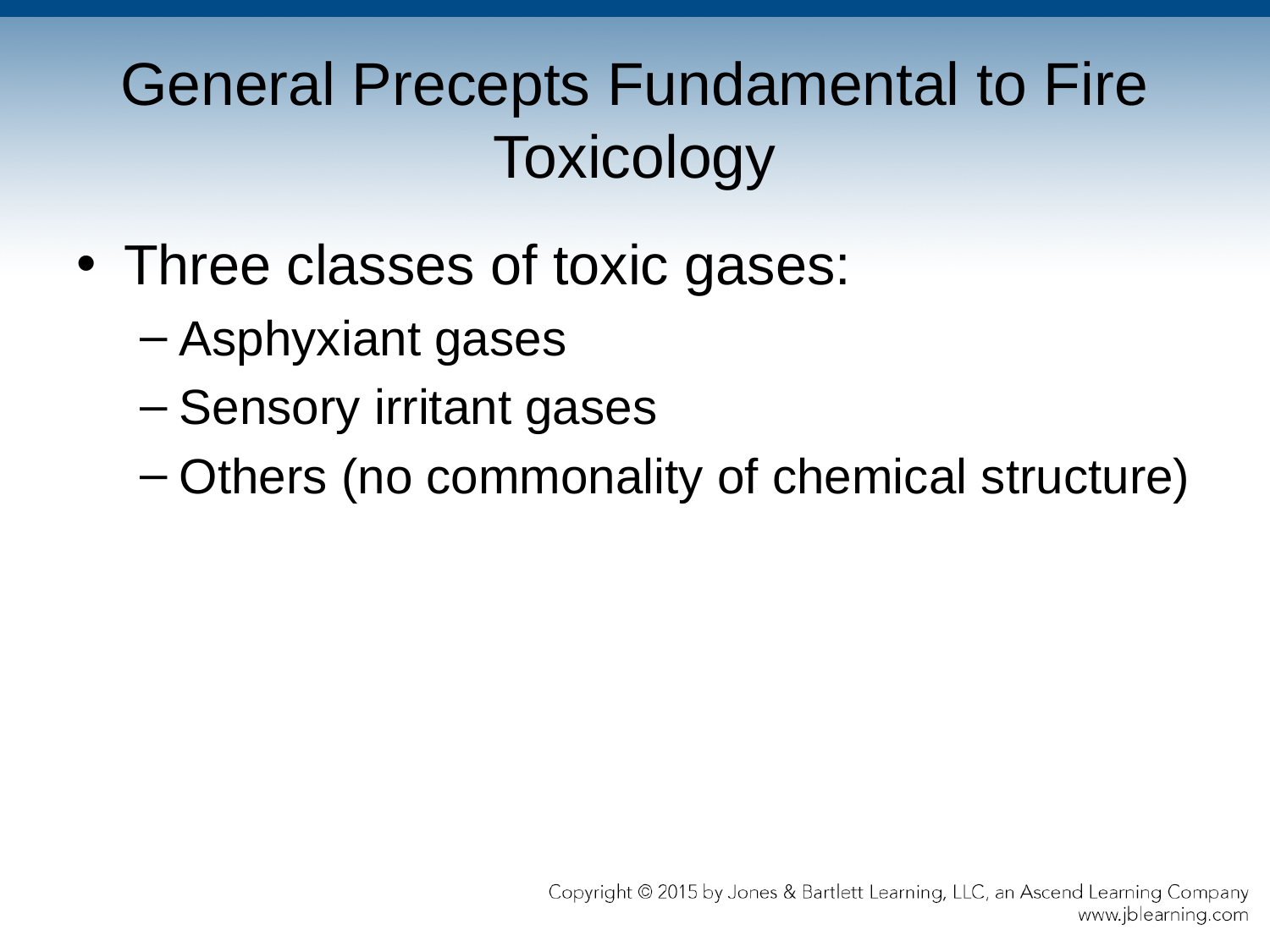

# General Precepts Fundamental to Fire Toxicology
Three classes of toxic gases:
Asphyxiant gases
Sensory irritant gases
Others (no commonality of chemical structure)